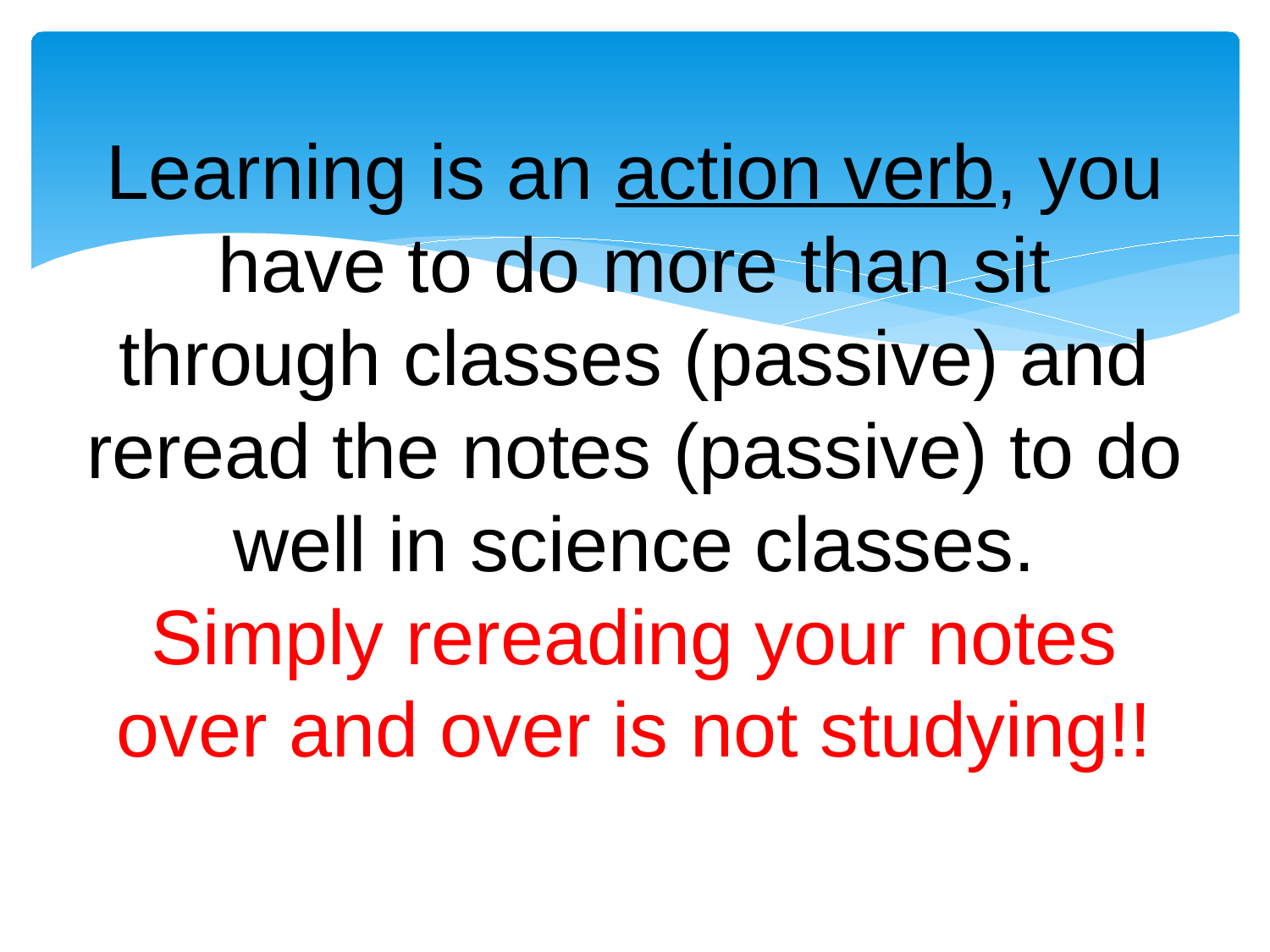

# Learning is an action verb, you have to do more than sit through classes (passive) and reread the notes (passive) to do well in science classes. Simply rereading your notes over and over is not studying!!